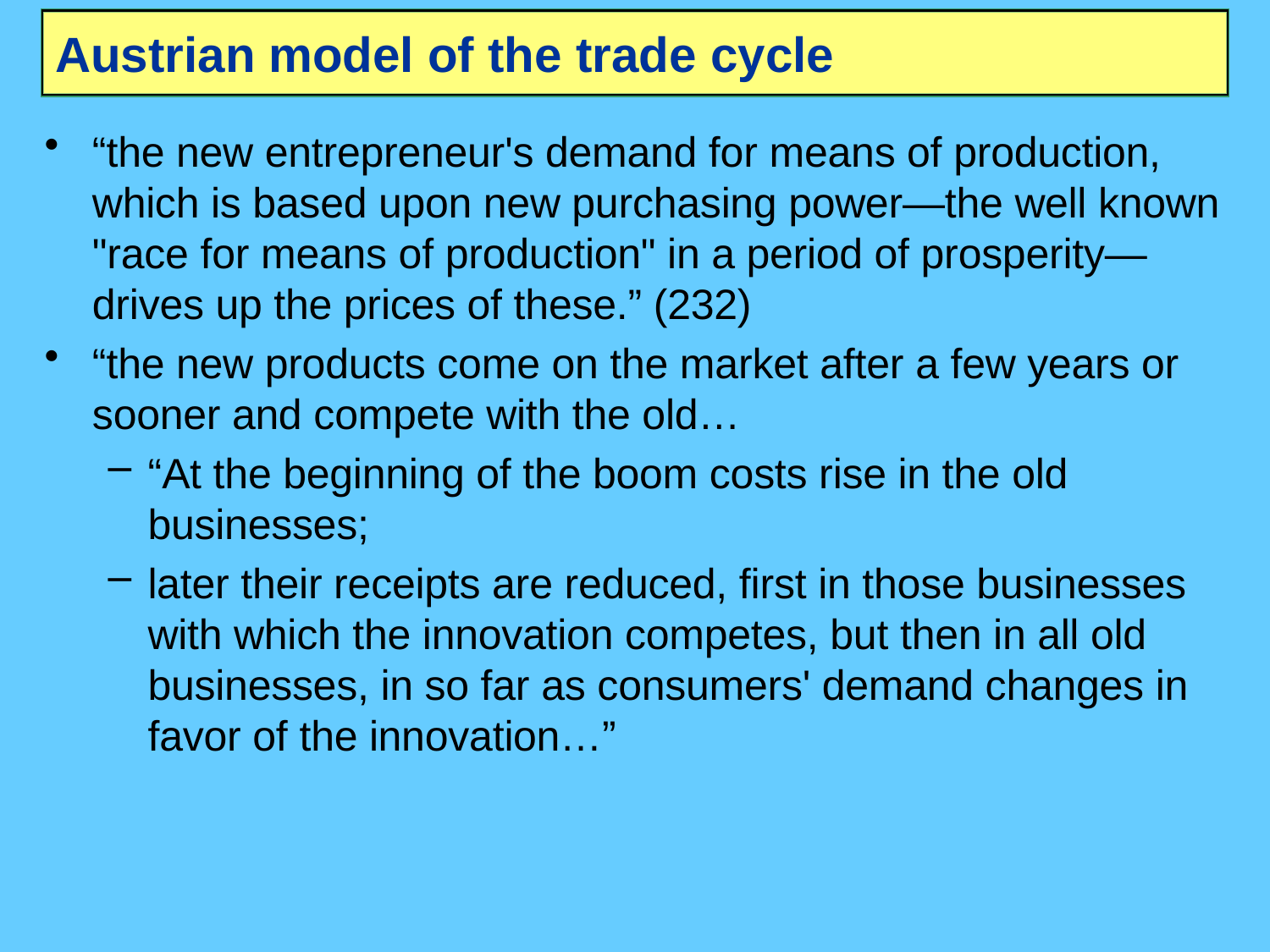

# Austrian model of the trade cycle
“the new entrepreneur's demand for means of production, which is based upon new purchasing power—the well known "race for means of production" in a period of prosperity—drives up the prices of these.” (232)
“the new products come on the market after a few years or sooner and compete with the old…
“At the beginning of the boom costs rise in the old businesses;
later their receipts are reduced, first in those businesses with which the innovation competes, but then in all old businesses, in so far as consumers' demand changes in favor of the innovation…”